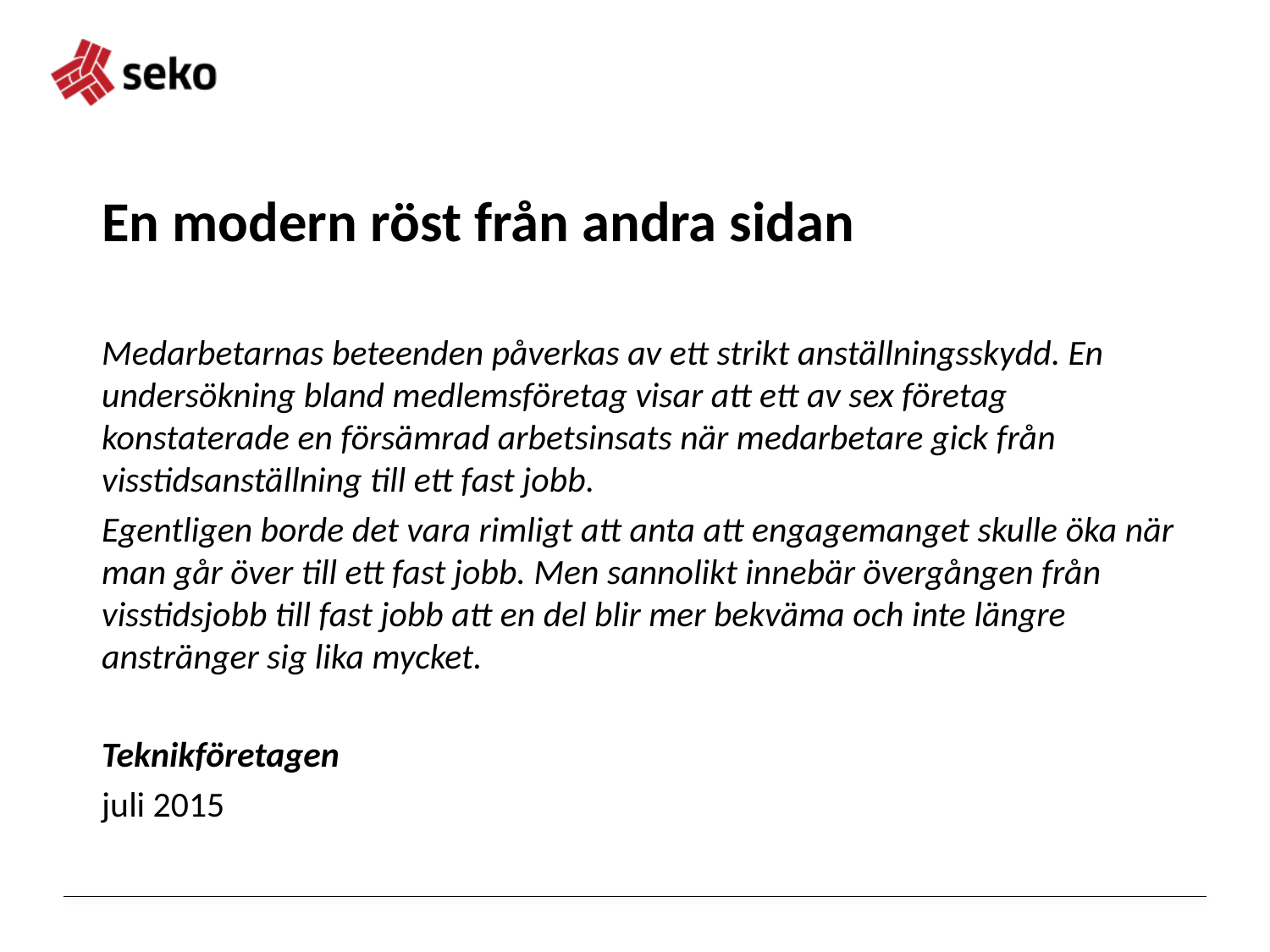

# En modern röst från andra sidan
Medarbetarnas beteenden påverkas av ett strikt anställningsskydd. En undersökning bland medlemsföretag visar att ett av sex företag konstaterade en försämrad arbetsinsats när medarbetare gick från visstidsanställning till ett fast jobb.
Egentligen borde det vara rimligt att anta att engagemanget skulle öka när man går över till ett fast jobb. Men sannolikt innebär övergången från visstidsjobb till fast jobb att en del blir mer bekväma och inte längre anstränger sig lika mycket.

Teknikföretagen
juli 2015